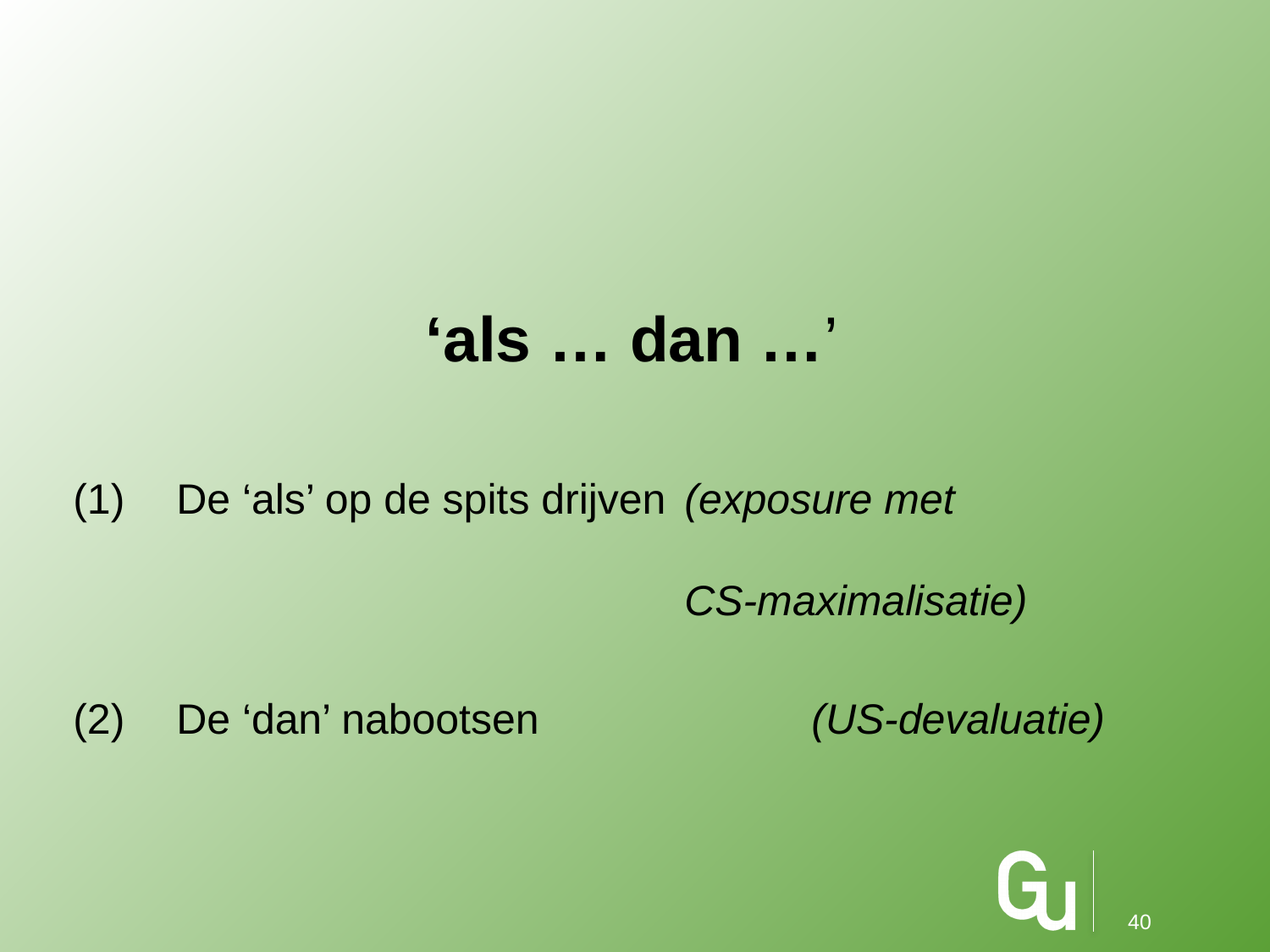

‘als … dan …’

De ‘als’ op de spits drijven 	(exposure met 				     								CS-maximalisatie)

De ‘dan’ nabootsen 			(US-devaluatie)
40